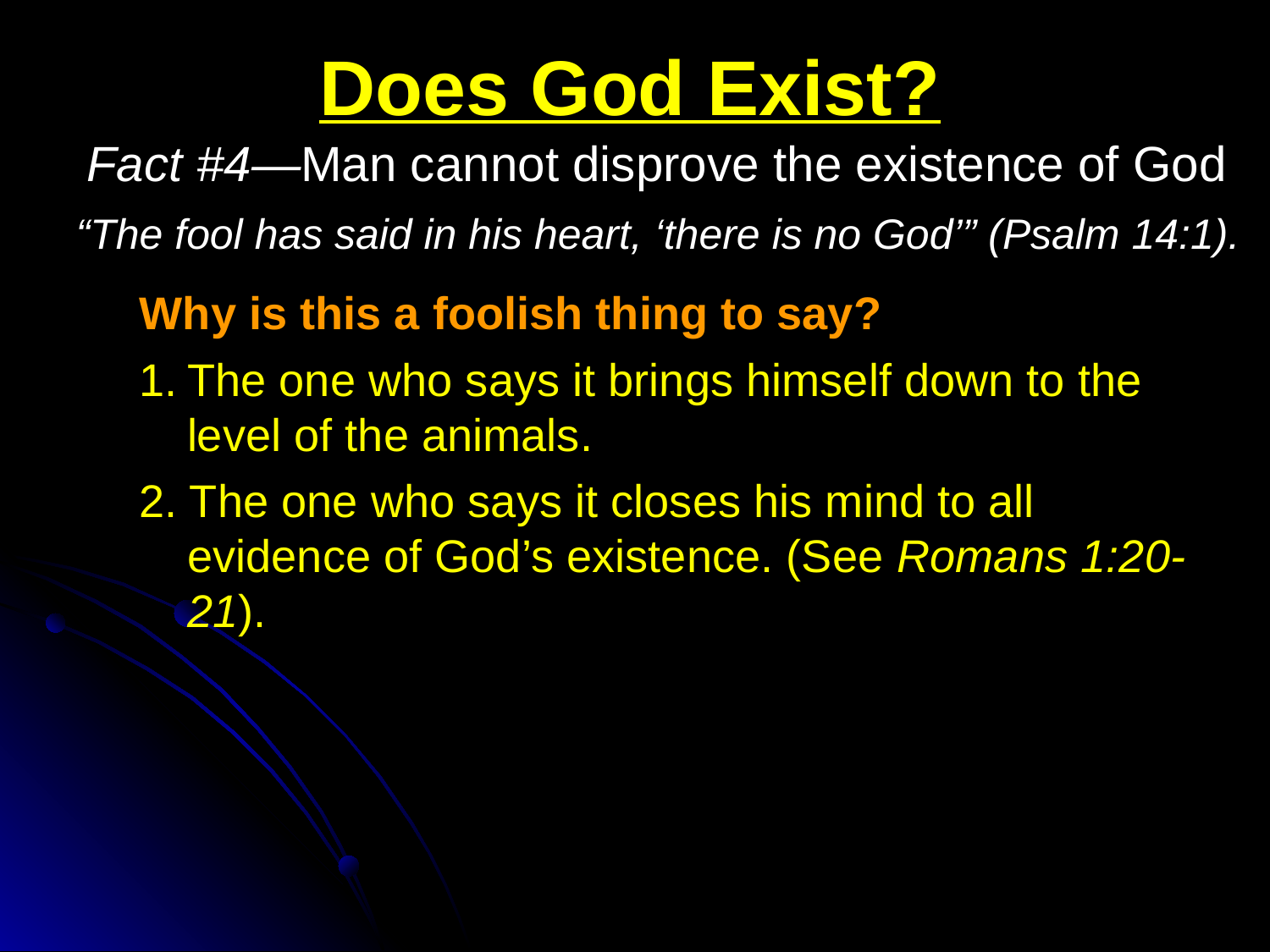

Does God Exist?
Fact #4—Man cannot disprove the existence of God
“The fool has said in his heart, ‘there is no God’” (Psalm 14:1).
Why is this a foolish thing to say?
The one who says it brings himself down to the level of the animals.
2. The one who says it closes his mind to all evidence of God’s existence. (See Romans 1:20-21).